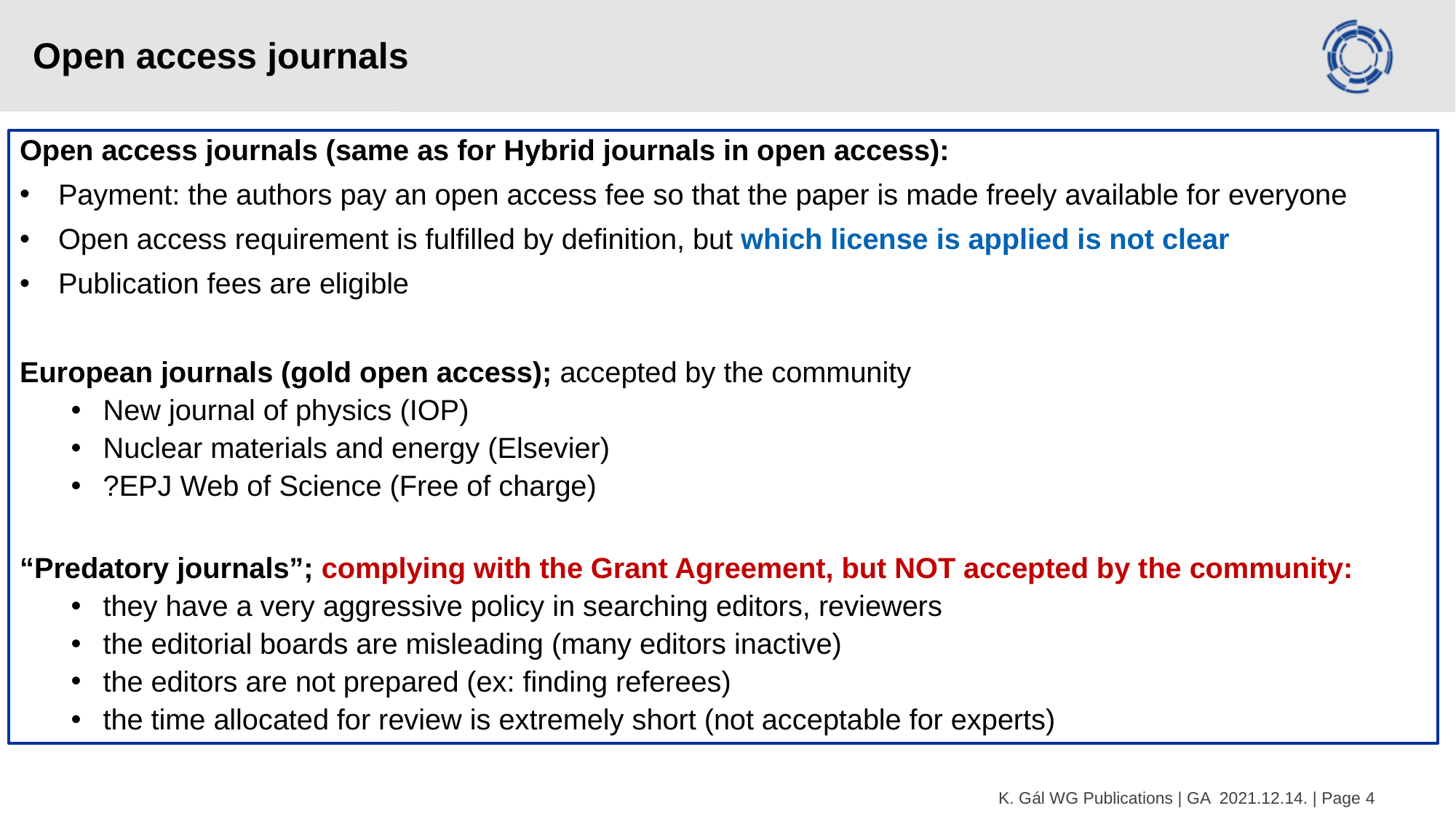

# Open access journals
Open access journals (same as for Hybrid journals in open access):
Payment: the authors pay an open access fee so that the paper is made freely available for everyone
Open access requirement is fulfilled by definition, but which license is applied is not clear
Publication fees are eligible

European journals (gold open access); accepted by the community
New journal of physics (IOP)
Nuclear materials and energy (Elsevier)
?EPJ Web of Science (Free of charge)

“Predatory journals”; complying with the Grant Agreement, but NOT accepted by the community:
they have a very aggressive policy in searching editors, reviewers
the editorial boards are misleading (many editors inactive)
the editors are not prepared (ex: finding referees)
the time allocated for review is extremely short (not acceptable for experts)

K. Gál WG Publications | GA  2021.12.14. | Page 4